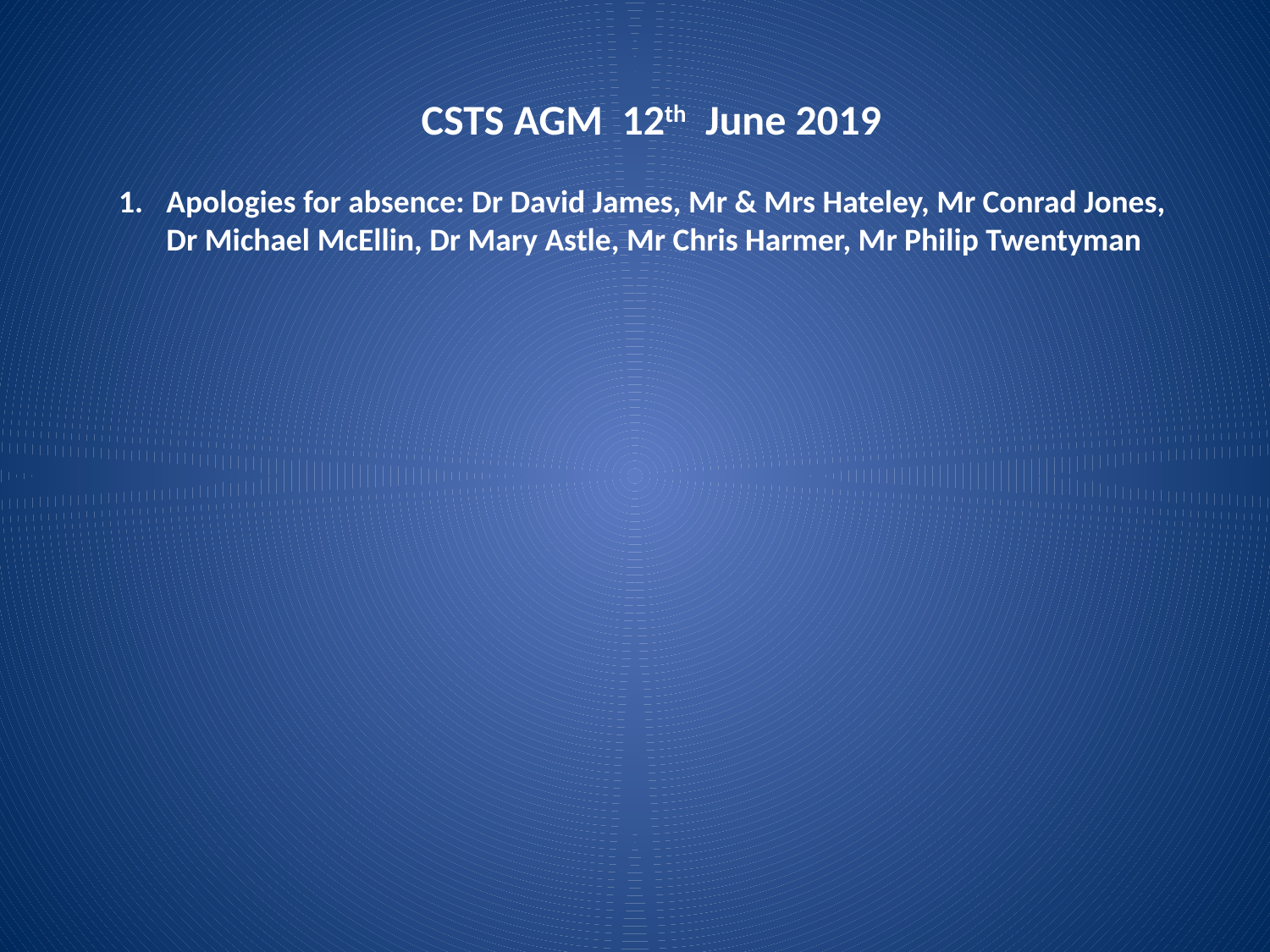

CSTS AGM  12th  June 2019

Apologies for absence: Dr David James, Mr & Mrs Hateley, Mr Conrad Jones, Dr Michael McEllin, Dr Mary Astle, Mr Chris Harmer, Mr Philip Twentyman